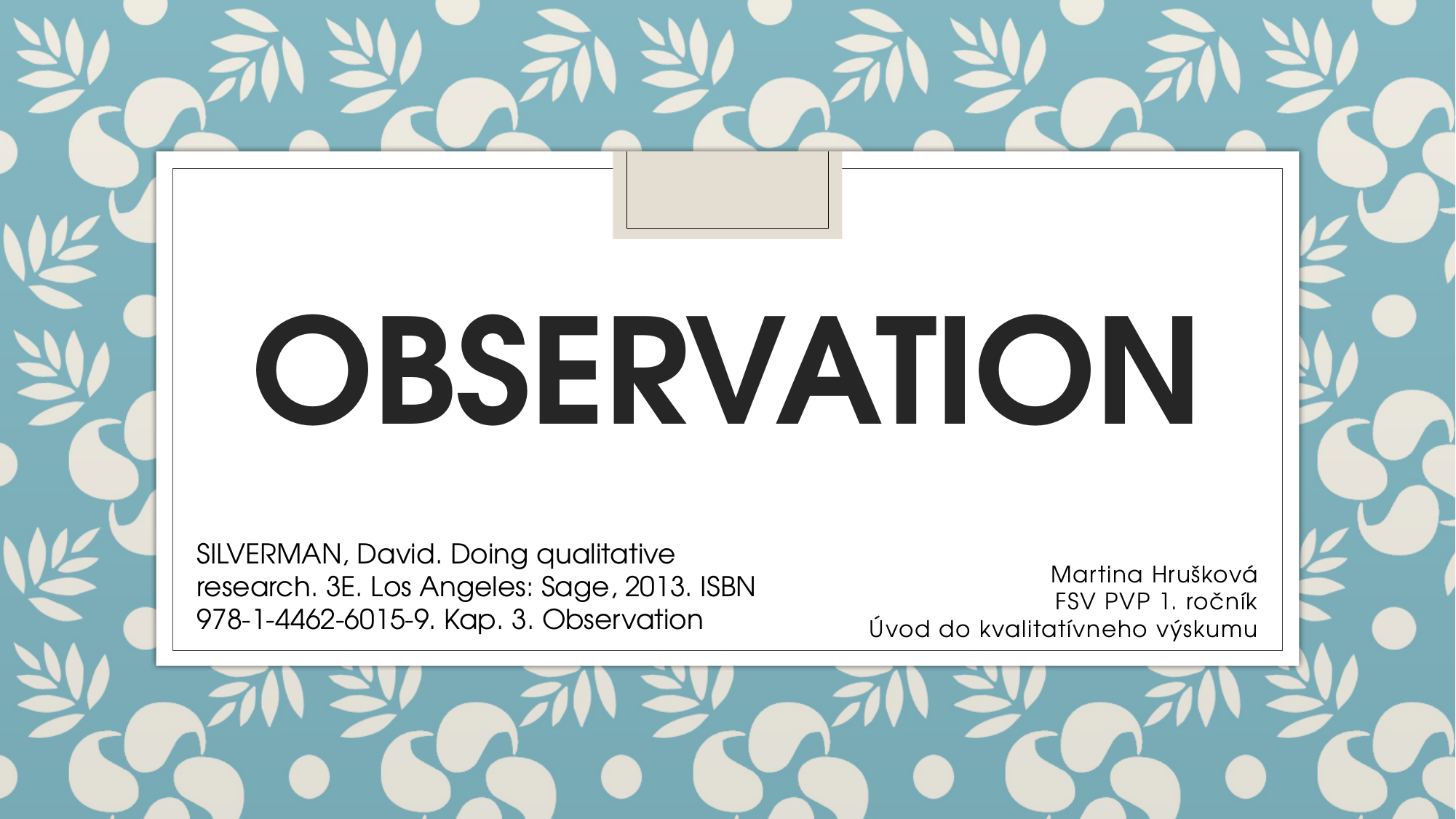

# OBSERVATION
SILVERMAN, David. Doing qualitative research. 3E. Los Angeles: Sage, 2013. ISBN 978-1-4462-6015-9. Kap. 3. Observation
Martina Hrušková
FSV PVP 1. ročník
Úvod do kvalitatívneho výskumu